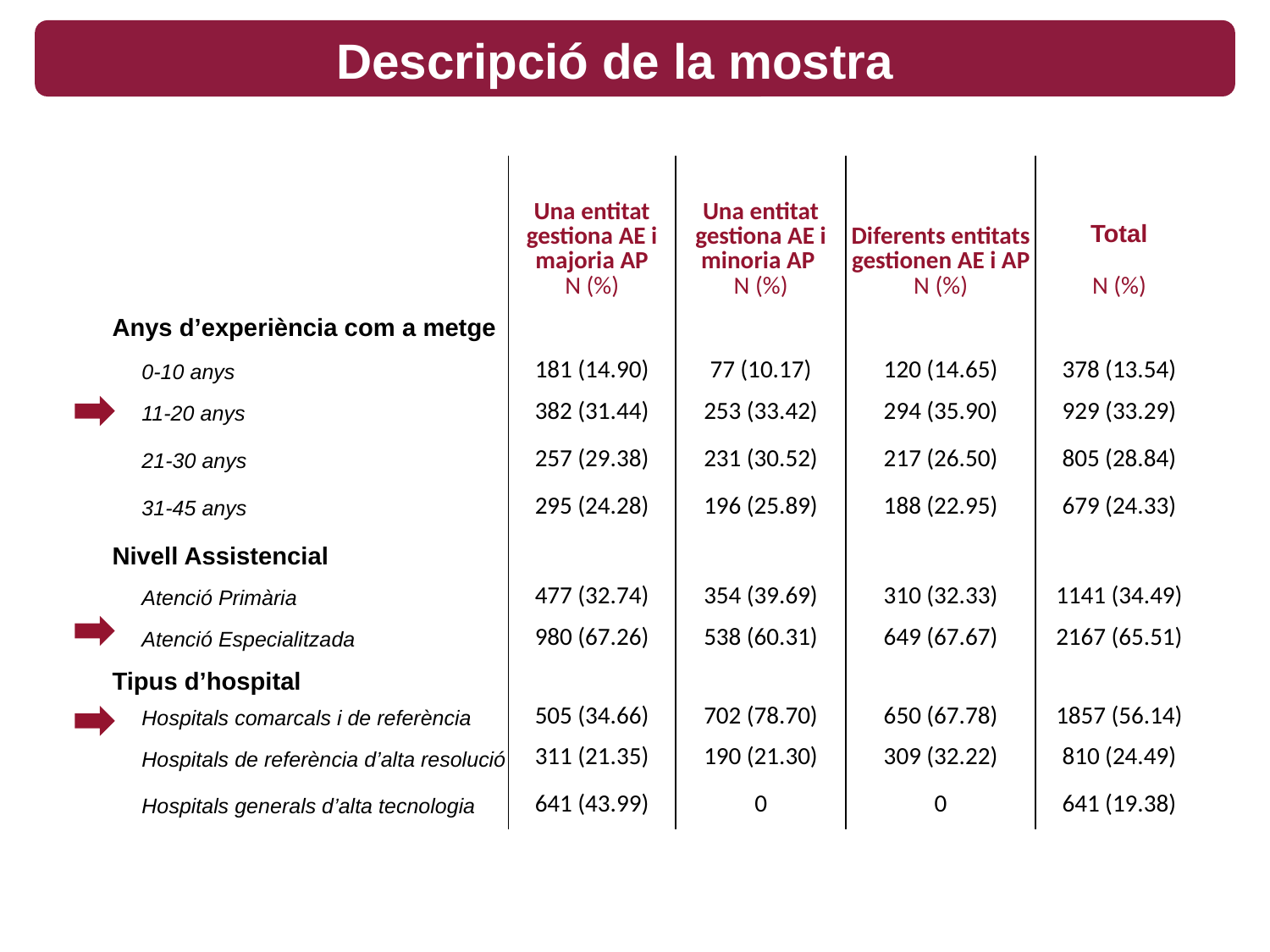

Descripció de la mostra

|  | Una entitat gestiona AE i majoria AP N (%) | Una entitat gestiona AE i minoria AP N (%) | Diferents entitats gestionen AE i AP N (%) | Total N (%) |
| --- | --- | --- | --- | --- |
| Anys d’experiència com a metge |  |  |  |  |
| 0-10 anys | 181 (14.90) | 77 (10.17) | 120 (14.65) | 378 (13.54) |
| 11-20 anys | 382 (31.44) | 253 (33.42) | 294 (35.90) | 929 (33.29) |
| 21-30 anys | 257 (29.38) | 231 (30.52) | 217 (26.50) | 805 (28.84) |
| 31-45 anys | 295 (24.28) | 196 (25.89) | 188 (22.95) | 679 (24.33) |
| Nivell Assistencial |  |  |  |  |
| Atenció Primària | 477 (32.74) | 354 (39.69) | 310 (32.33) | 1141 (34.49) |
| Atenció Especialitzada | 980 (67.26) | 538 (60.31) | 649 (67.67) | 2167 (65.51) |
| Tipus d’hospital |  |  |  |  |
| Hospitals comarcals i de referència | 505 (34.66) | 702 (78.70) | 650 (67.78) | 1857 (56.14) |
| Hospitals de referència d’alta resolució | 311 (21.35) | 190 (21.30) | 309 (32.22) | 810 (24.49) |
| Hospitals generals d’alta tecnologia | 641 (43.99) | 0 | 0 | 641 (19.38) |